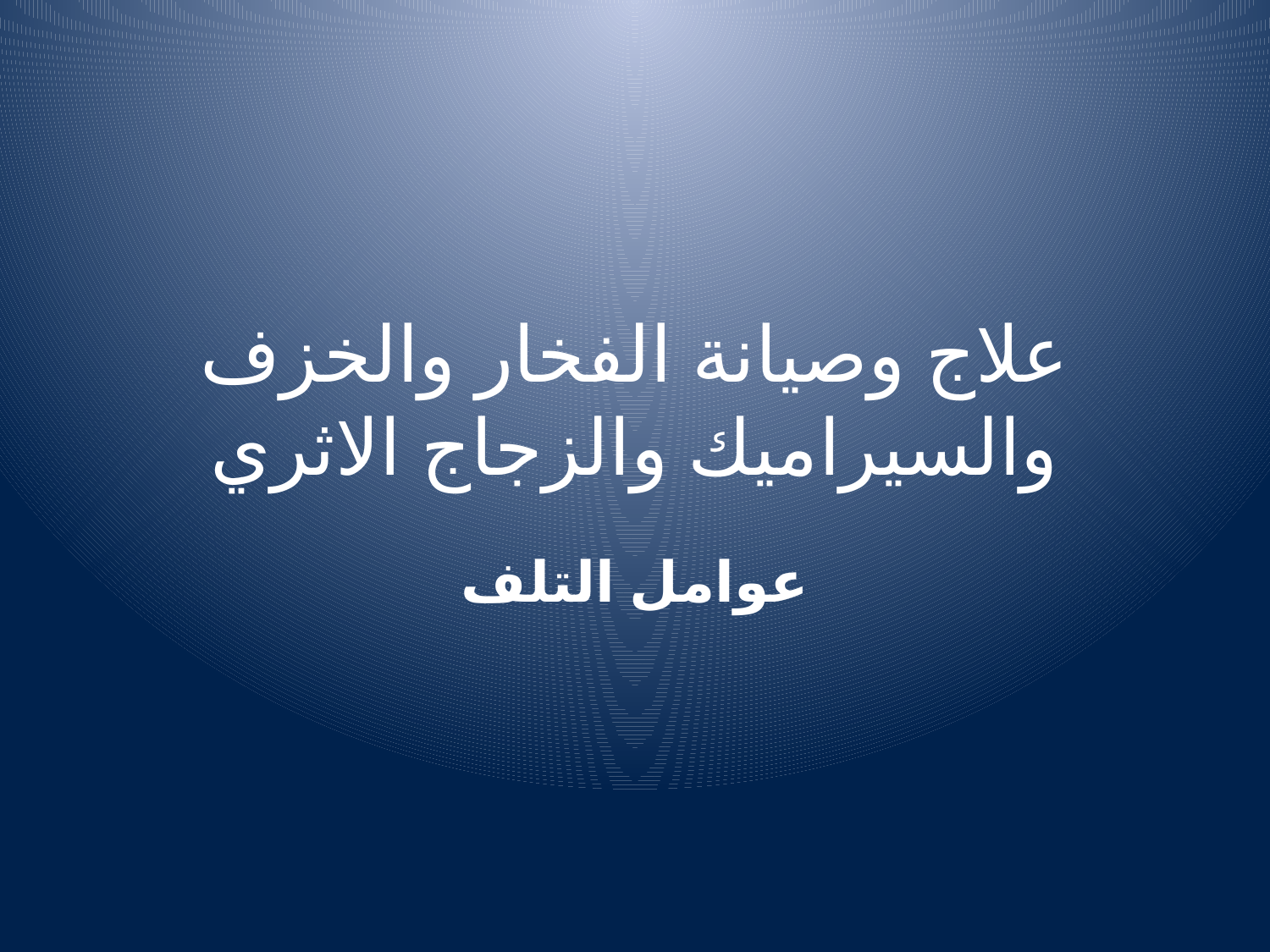

# علاج وصيانة الفخار والخزف والسيراميك والزجاج الاثري
عوامل التلف